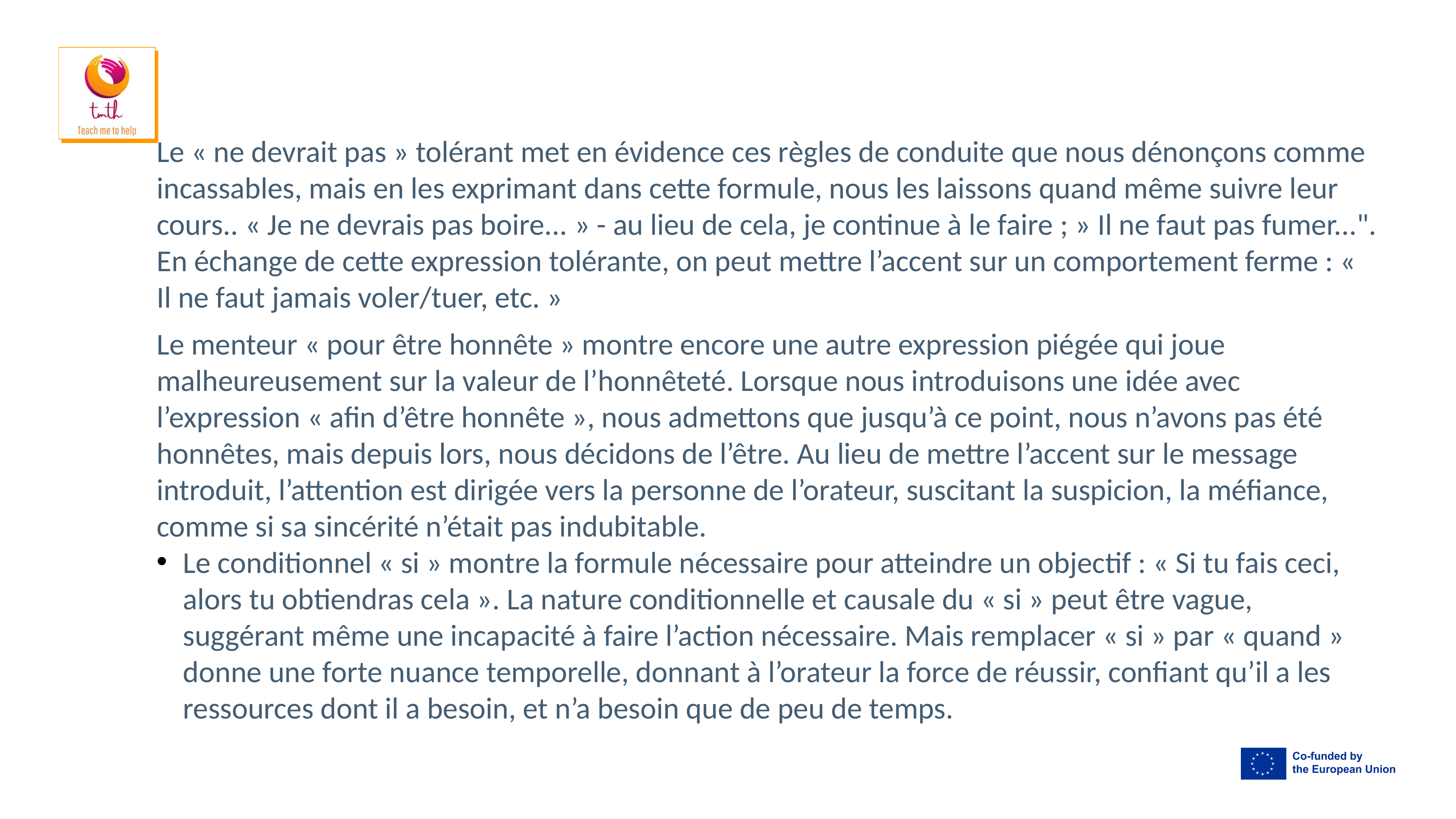

Le « ne devrait pas » tolérant met en évidence ces règles de conduite que nous dénonçons comme incassables, mais en les exprimant dans cette formule, nous les laissons quand même suivre leur cours.. « Je ne devrais pas boire... » - au lieu de cela, je continue à le faire ; » Il ne faut pas fumer...". En échange de cette expression tolérante, on peut mettre l’accent sur un comportement ferme : « Il ne faut jamais voler/tuer, etc. »
Le menteur « pour être honnête » montre encore une autre expression piégée qui joue malheureusement sur la valeur de l’honnêteté. Lorsque nous introduisons une idée avec l’expression « afin d’être honnête », nous admettons que jusqu’à ce point, nous n’avons pas été honnêtes, mais depuis lors, nous décidons de l’être. Au lieu de mettre l’accent sur le message introduit, l’attention est dirigée vers la personne de l’orateur, suscitant la suspicion, la méfiance, comme si sa sincérité n’était pas indubitable.
Le conditionnel « si » montre la formule nécessaire pour atteindre un objectif : « Si tu fais ceci, alors tu obtiendras cela ». La nature conditionnelle et causale du « si » peut être vague, suggérant même une incapacité à faire l’action nécessaire. Mais remplacer « si » par « quand » donne une forte nuance temporelle, donnant à l’orateur la force de réussir, confiant qu’il a les ressources dont il a besoin, et n’a besoin que de peu de temps.